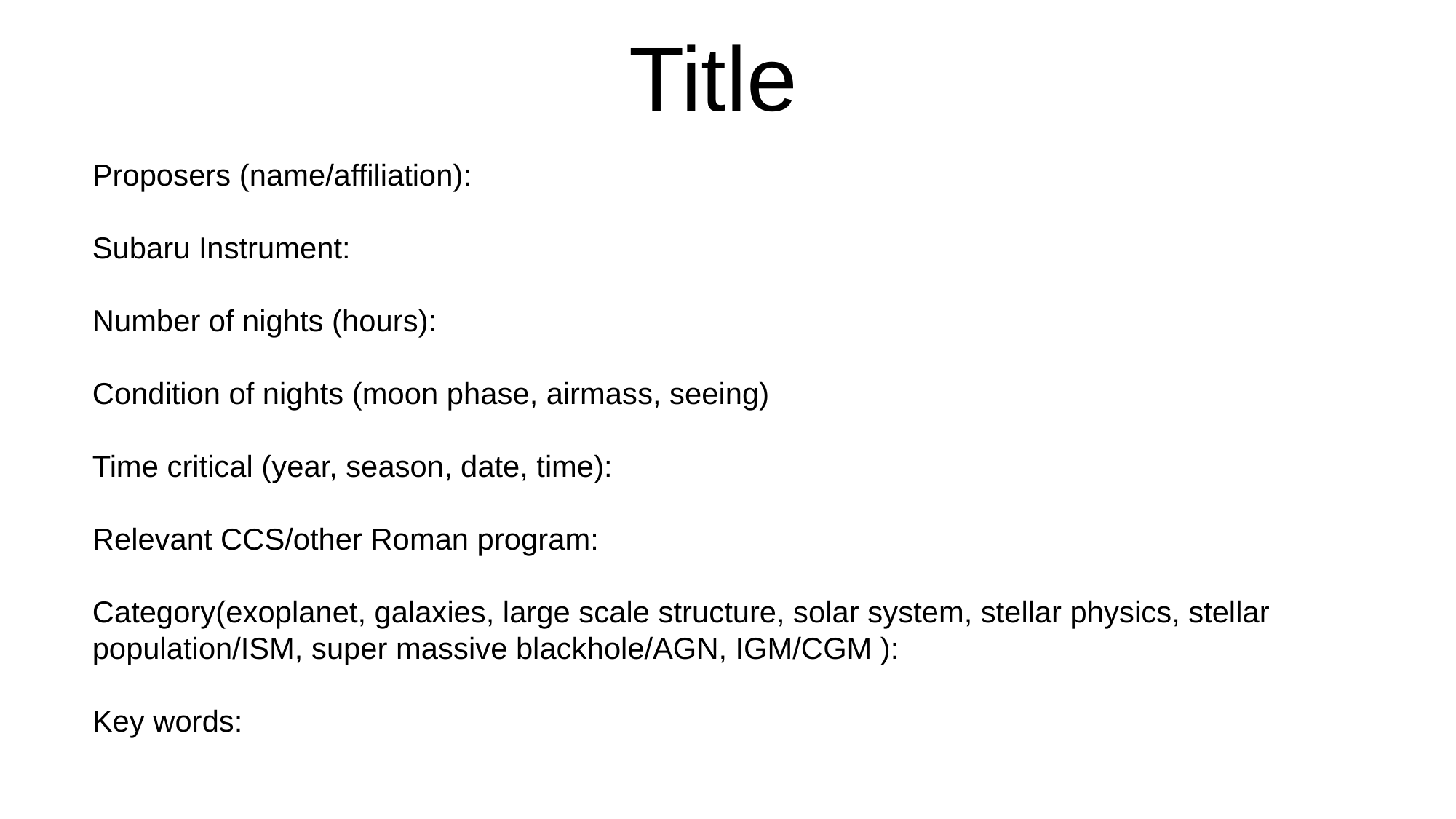

# Title
Proposers (name/affiliation):

Subaru Instrument:

Number of nights (hours):

Condition of nights (moon phase, airmass, seeing)

Time critical (year, season, date, time):

Relevant CCS/other Roman program:

Category(exoplanet, galaxies, large scale structure, solar system, stellar physics, stellar population/ISM, super massive blackhole/AGN, IGM/CGM ):

Key words: